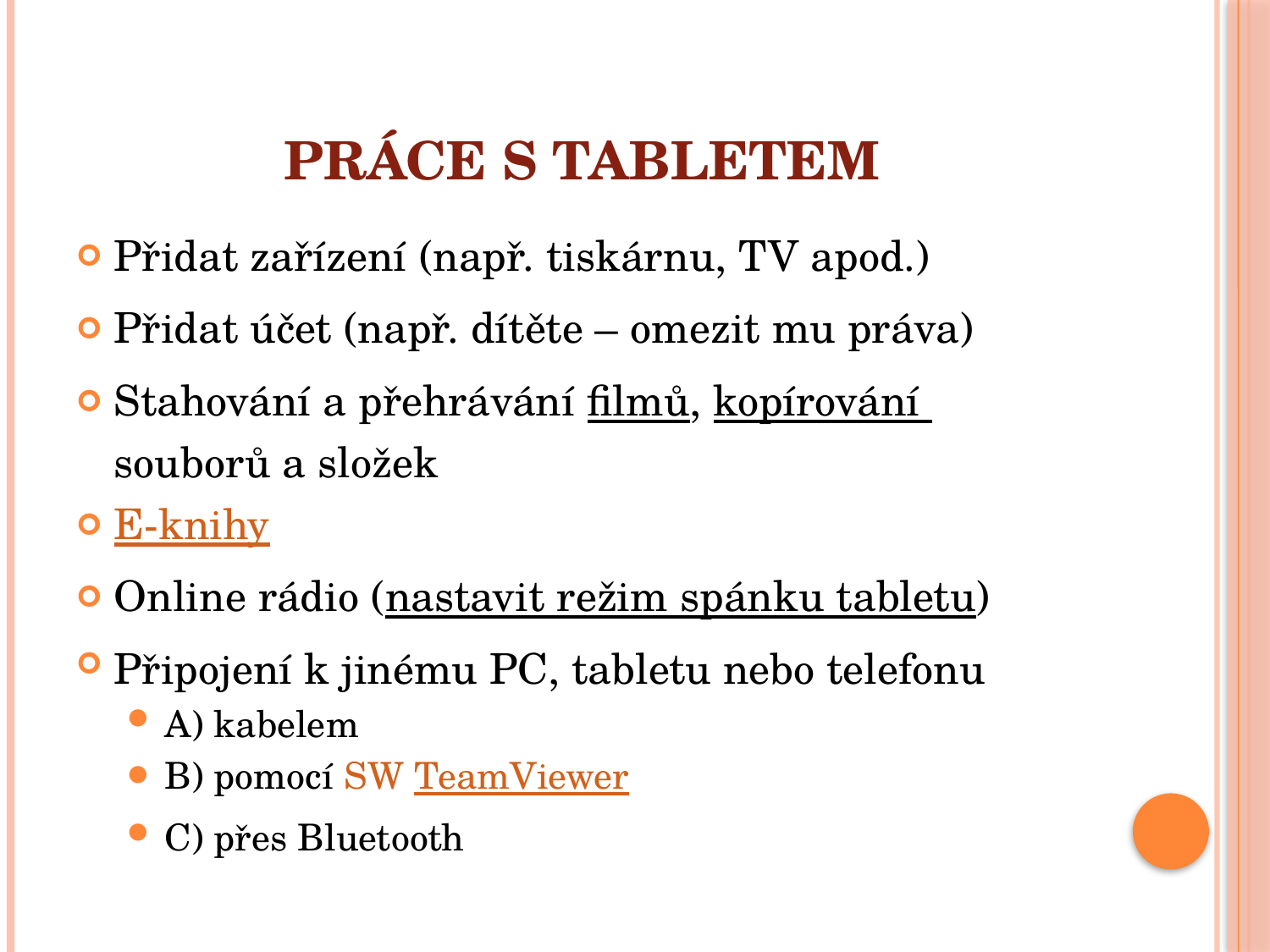

# Práce s Tabletem
Přidat zařízení (např. tiskárnu, TV apod.)
Přidat účet (např. dítěte – omezit mu práva)
Stahování a přehrávání filmů, kopírování souborů a složek
E-knihy
Online rádio (nastavit režim spánku tabletu)
Připojení k jinému PC, tabletu nebo telefonu
A) kabelem
B) pomocí SW TeamViewer
C) přes Bluetooth